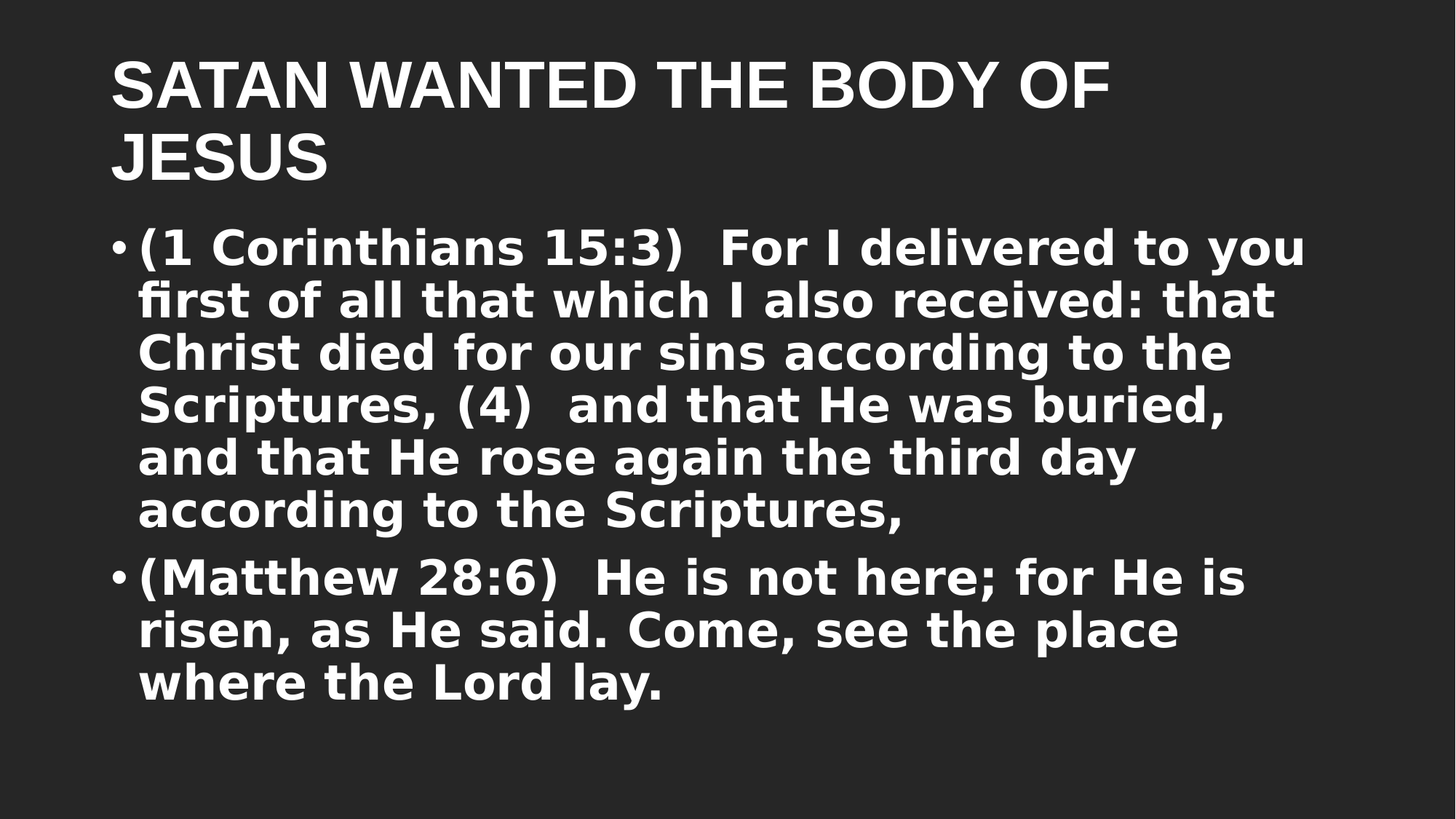

# SATAN WANTED THE BODY OF JESUS
(1 Corinthians 15:3)  For I delivered to you first of all that which I also received: that Christ died for our sins according to the Scriptures, (4)  and that He was buried, and that He rose again the third day according to the Scriptures,
(Matthew 28:6)  He is not here; for He is risen, as He said. Come, see the place where the Lord lay.